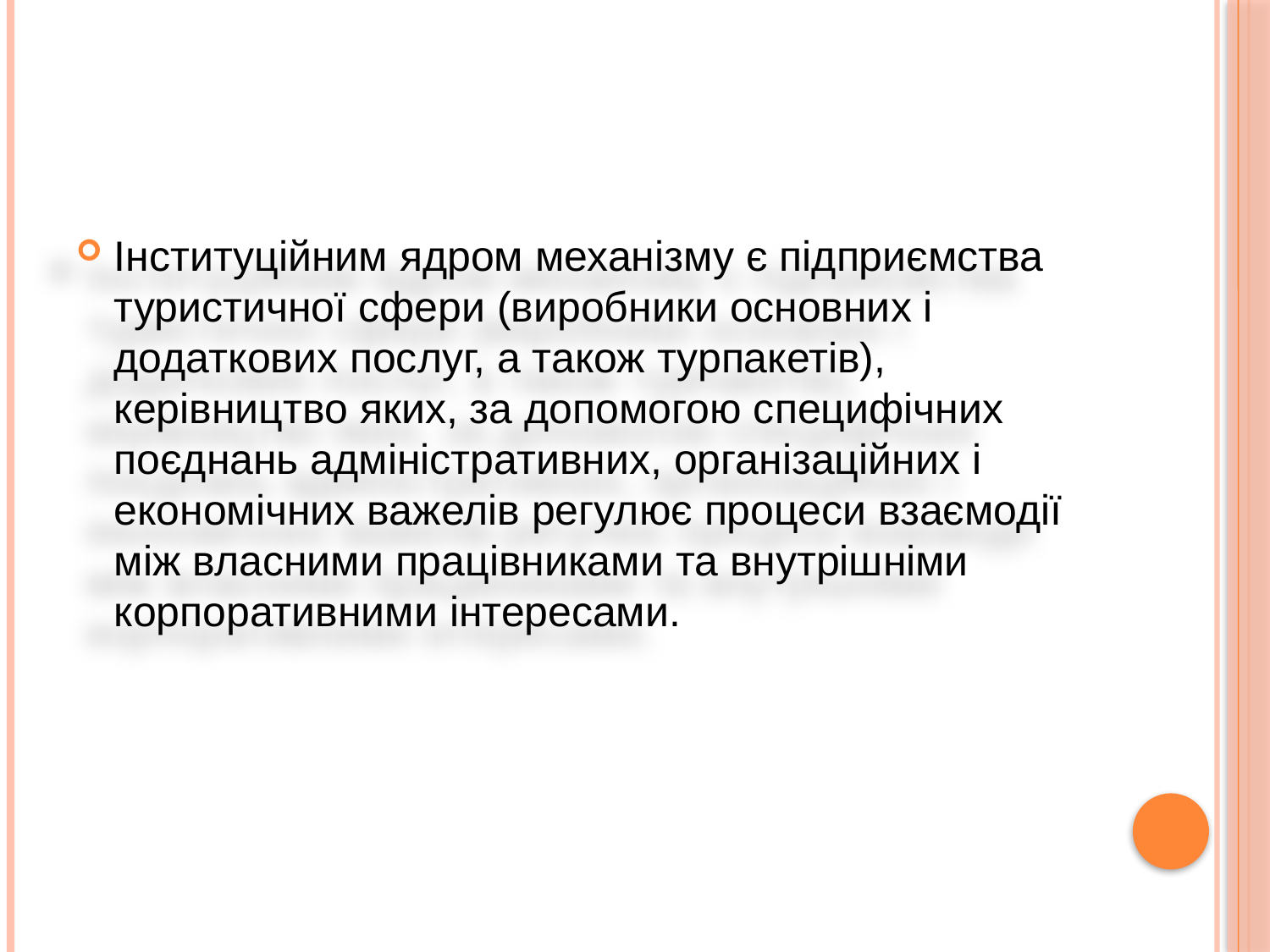

Інституційним ядром механізму є підприємства туристичної сфери (виробники основних і додаткових послуг, а також турпакетів), керівництво яких, за допомогою специфічних поєднань адміністративних, організаційних і економічних важелів регулює процеси взаємодії між власними працівниками та внутрішніми корпоративними інтересами.